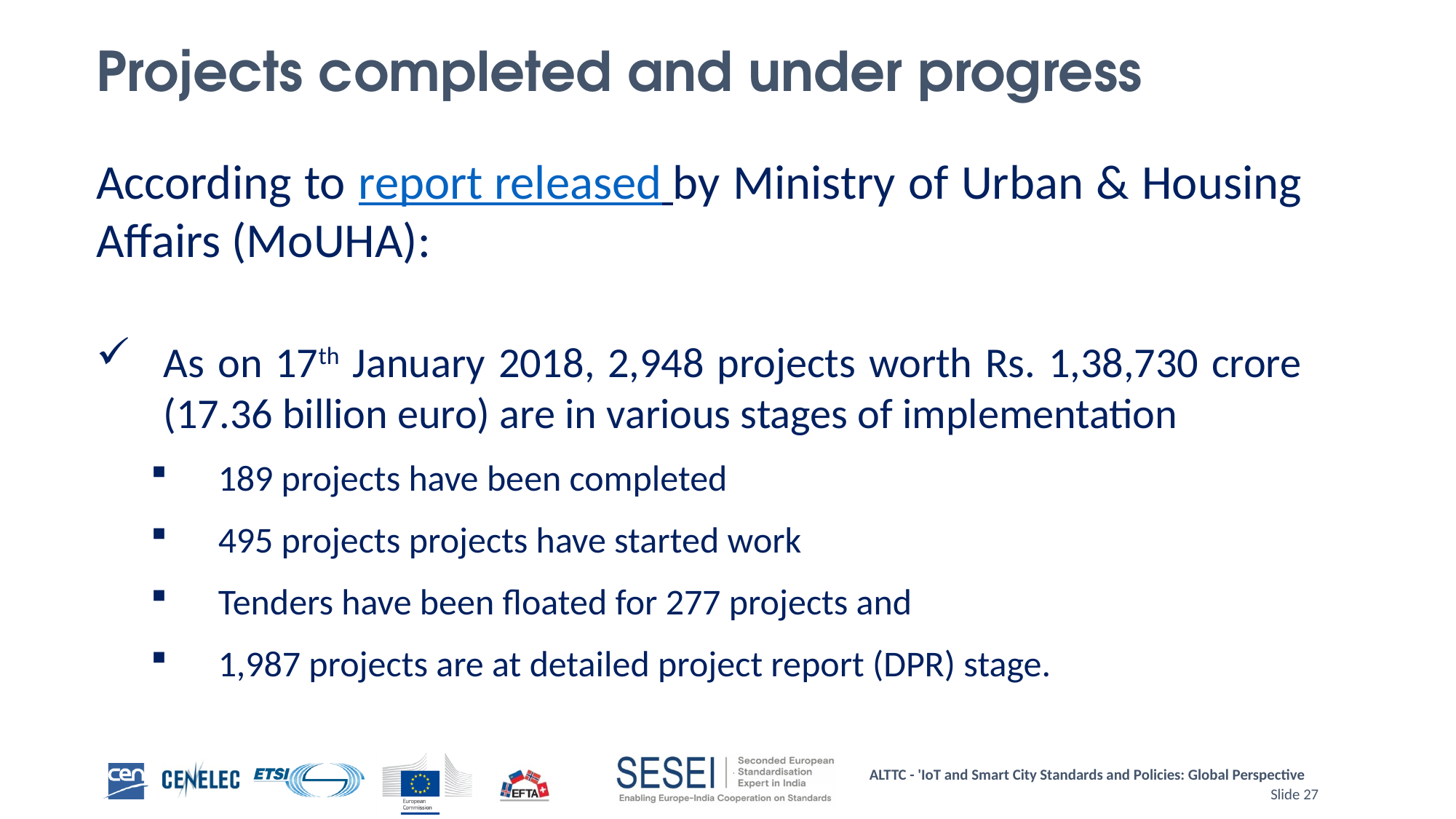

# Projects completed and under progress

According to report released by Ministry of Urban & Housing Affairs (MoUHA):

As on 17th January 2018, 2,948 projects worth Rs. 1,38,730 crore (17.36 billion euro) are in various stages of implementation
189 projects have been completed
495 projects projects have started work
Tenders have been floated for 277 projects and
1,987 projects are at detailed project report (DPR) stage.